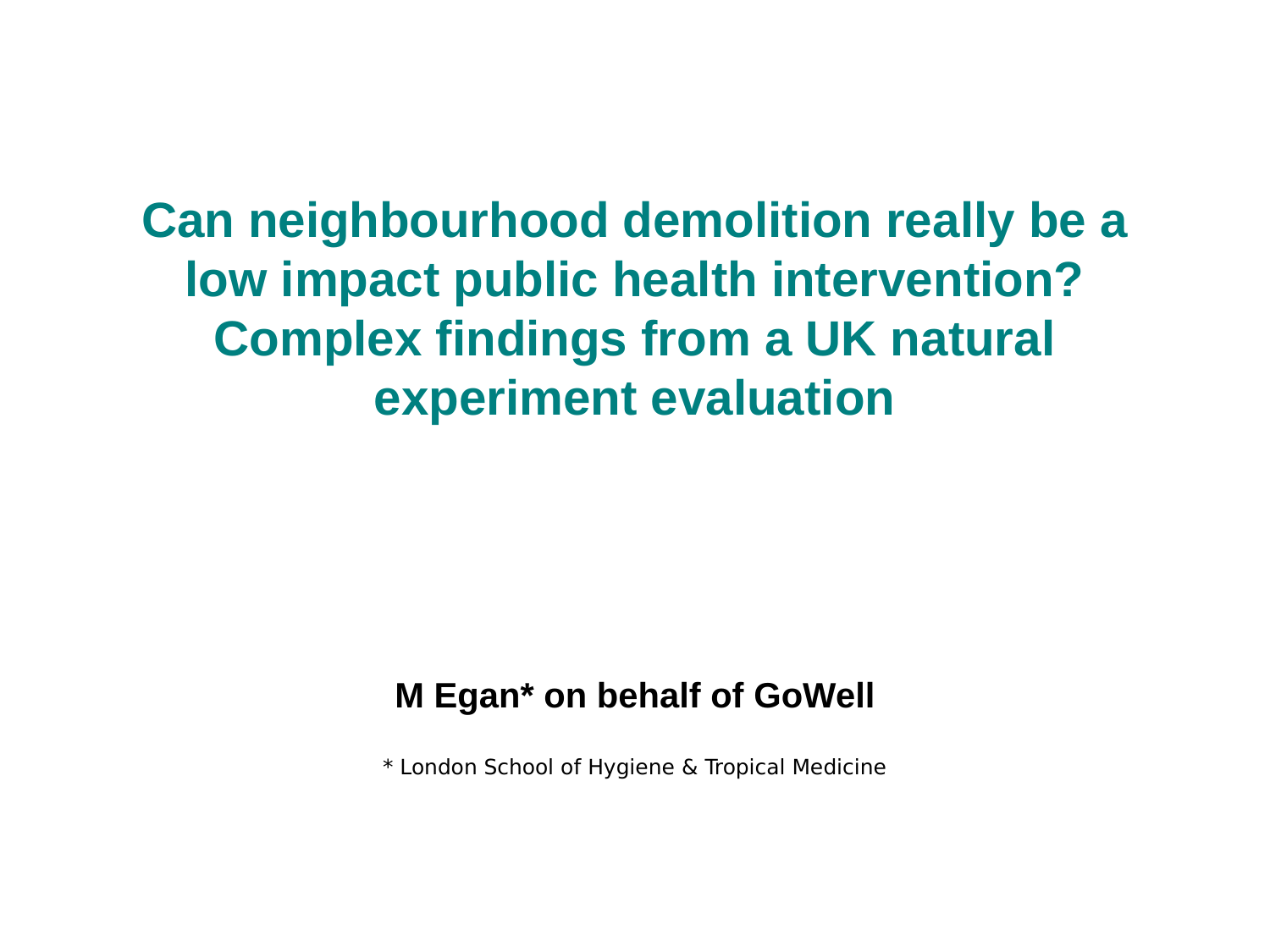

# Can neighbourhood demolition really be a low impact public health intervention? Complex findings from a UK natural experiment evaluation
M Egan* on behalf of GoWell

* London School of Hygiene & Tropical Medicine